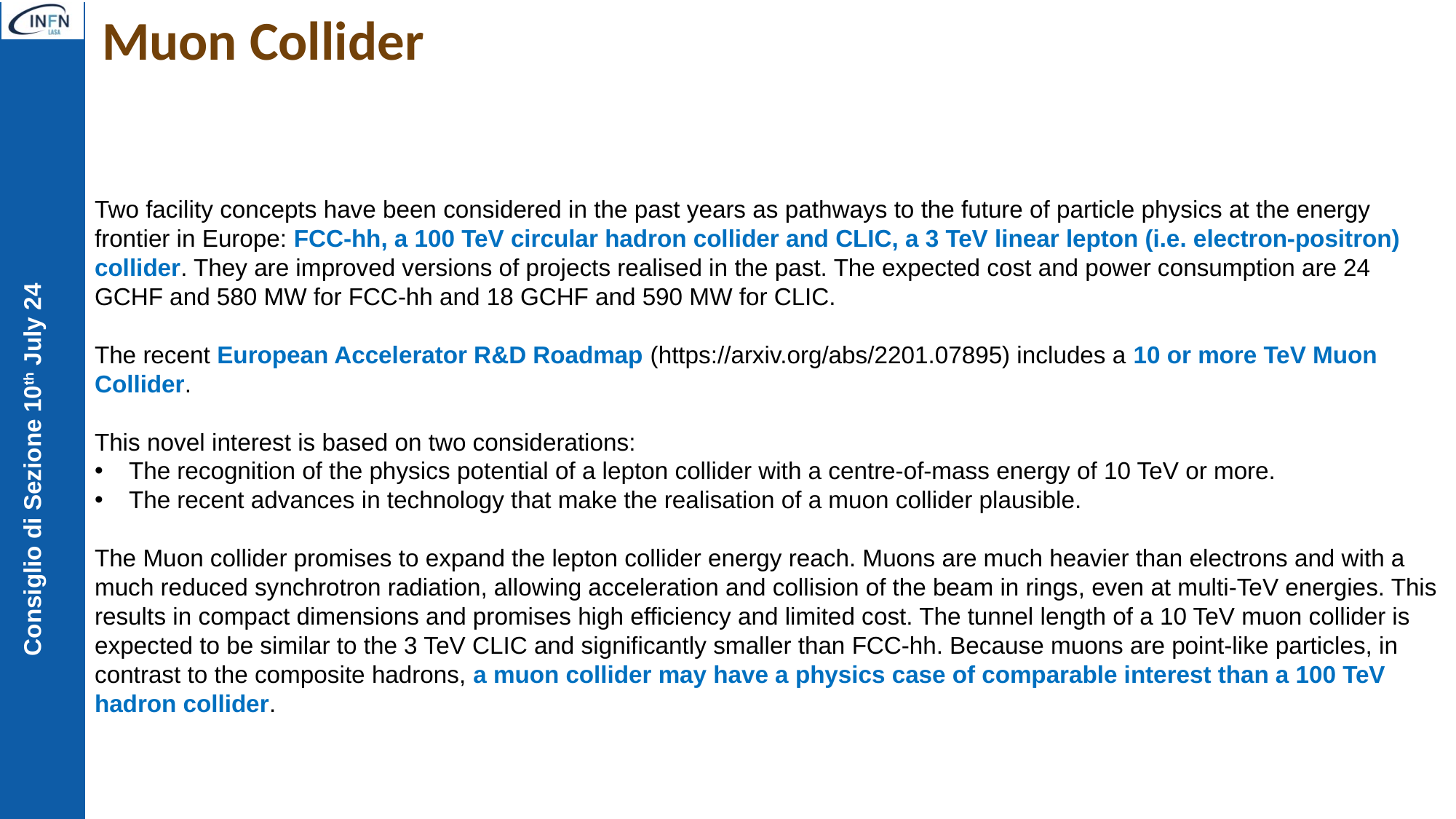

# Muon Collider
Two facility concepts have been considered in the past years as pathways to the future of particle physics at the energy frontier in Europe: FCC-hh, a 100 TeV circular hadron collider and CLIC, a 3 TeV linear lepton (i.e. electron-positron) collider. They are improved versions of projects realised in the past. The expected cost and power consumption are 24 GCHF and 580 MW for FCC-hh and 18 GCHF and 590 MW for CLIC.

The recent European Accelerator R&D Roadmap (https://arxiv.org/abs/2201.07895) includes a 10 or more TeV Muon Collider.

This novel interest is based on two considerations:
The recognition of the physics potential of a lepton collider with a centre-of-mass energy of 10 TeV or more.
The recent advances in technology that make the realisation of a muon collider plausible.

The Muon collider promises to expand the lepton collider energy reach. Muons are much heavier than electrons and with a much reduced synchrotron radiation, allowing acceleration and collision of the beam in rings, even at multi-TeV energies. This results in compact dimensions and promises high efficiency and limited cost. The tunnel length of a 10 TeV muon collider is expected to be similar to the 3 TeV CLIC and significantly smaller than FCC-hh. Because muons are point-like particles, in contrast to the composite hadrons, a muon collider may have a physics case of comparable interest than a 100 TeV hadron collider.